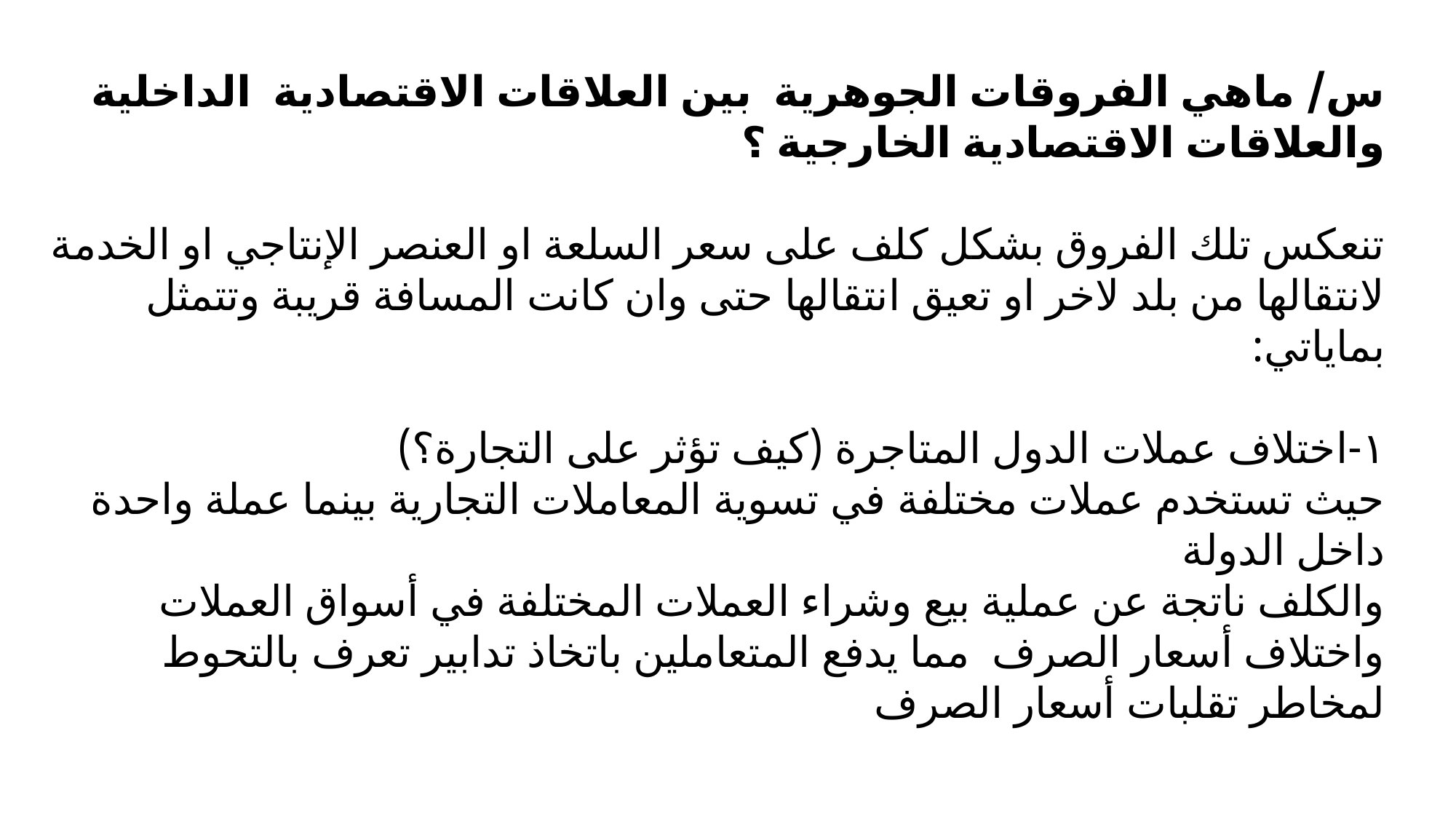

س/ ماهي الفروقات الجوهرية  بين العلاقات الاقتصادية  الداخلية والعلاقات الاقتصادية الخارجية ؟

تنعكس تلك الفروق بشكل كلف على سعر السلعة او العنصر الإنتاجي او الخدمة لانتقالها من بلد لاخر او تعيق انتقالها حتى وان كانت المسافة قريبة وتتمثل بماياتي:

١-اختلاف عملات الدول المتاجرة (كيف تؤثر على التجارة؟)
حيث تستخدم عملات مختلفة في تسوية المعاملات التجارية بينما عملة واحدة داخل الدولة
والكلف ناتجة عن عملية بيع وشراء العملات المختلفة في أسواق العملات
واختلاف أسعار الصرف  مما يدفع المتعاملين باتخاذ تدابير تعرف بالتحوط لمخاطر تقلبات أسعار الصرف